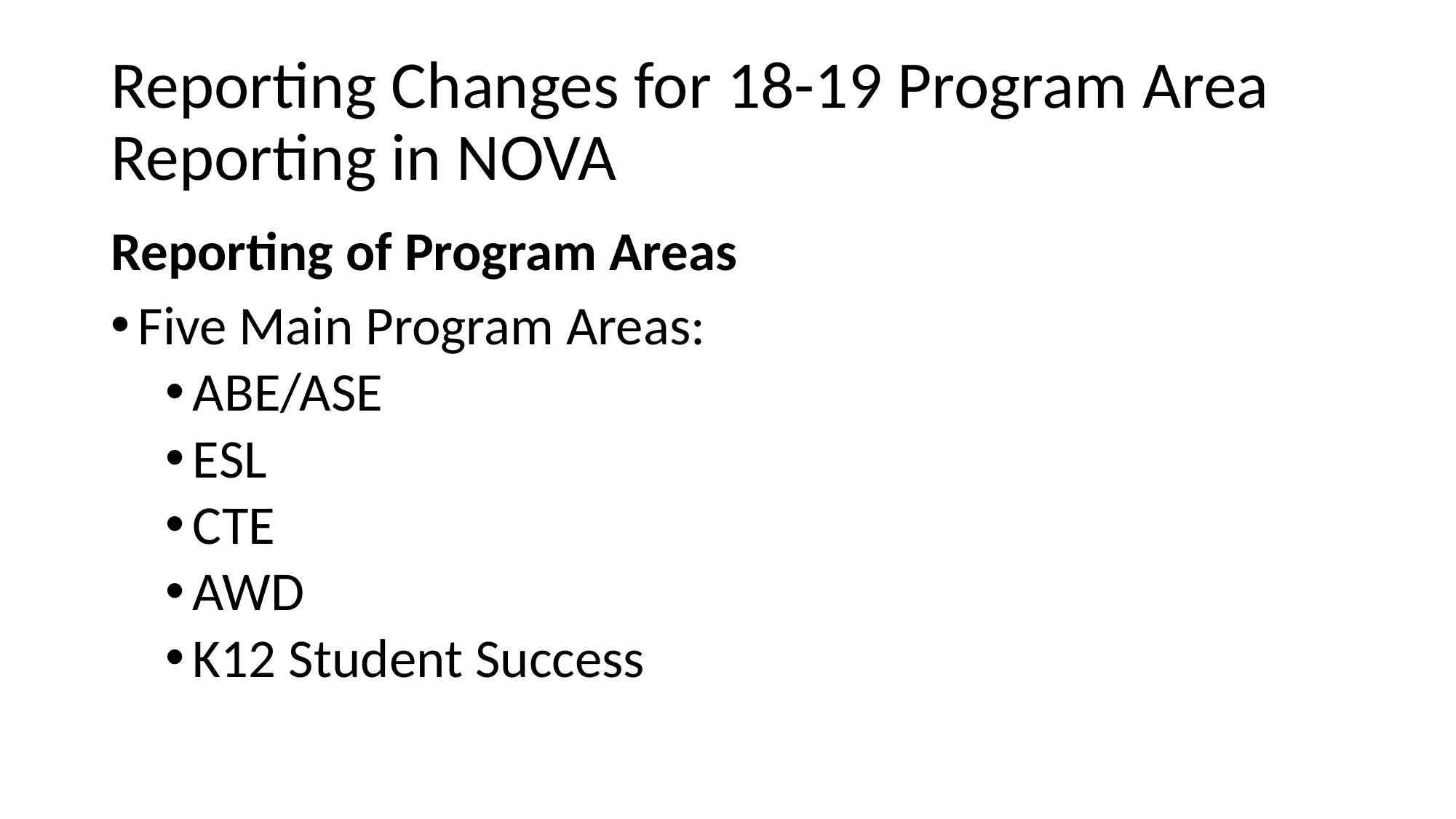

# Reporting Changes for 18-19 Program Area Reporting in NOVA
Reporting of Program Areas
Five Main Program Areas:
ABE/ASE
ESL
CTE
AWD
K12 Student Success